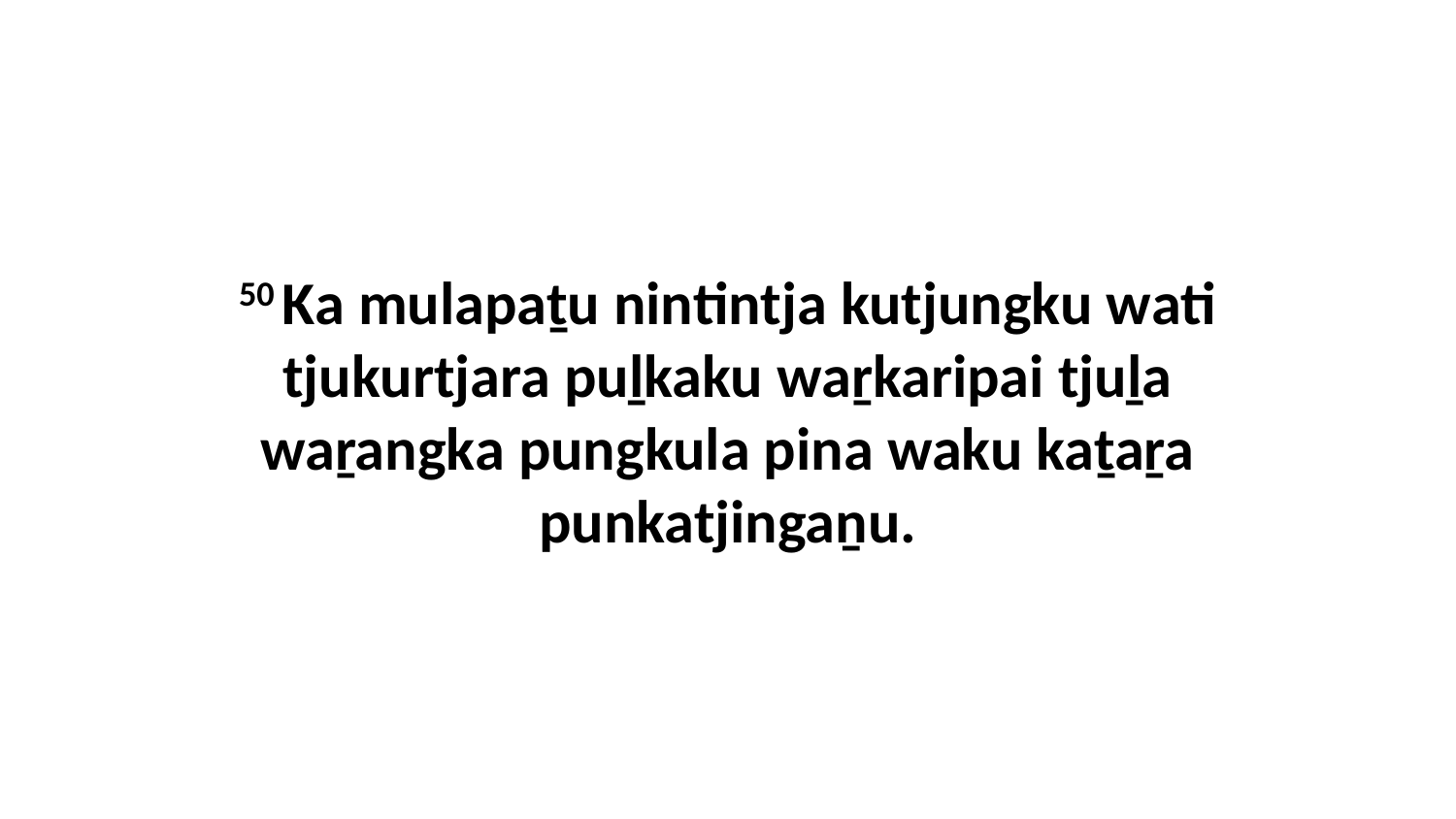

50 Ka mulapaṯu nintintja kutjungku wati tjukurtjara puḻkaku waṟkaripai tjuḻa waṟangka pungkula pina waku kaṯaṟa punkatjingaṉu.